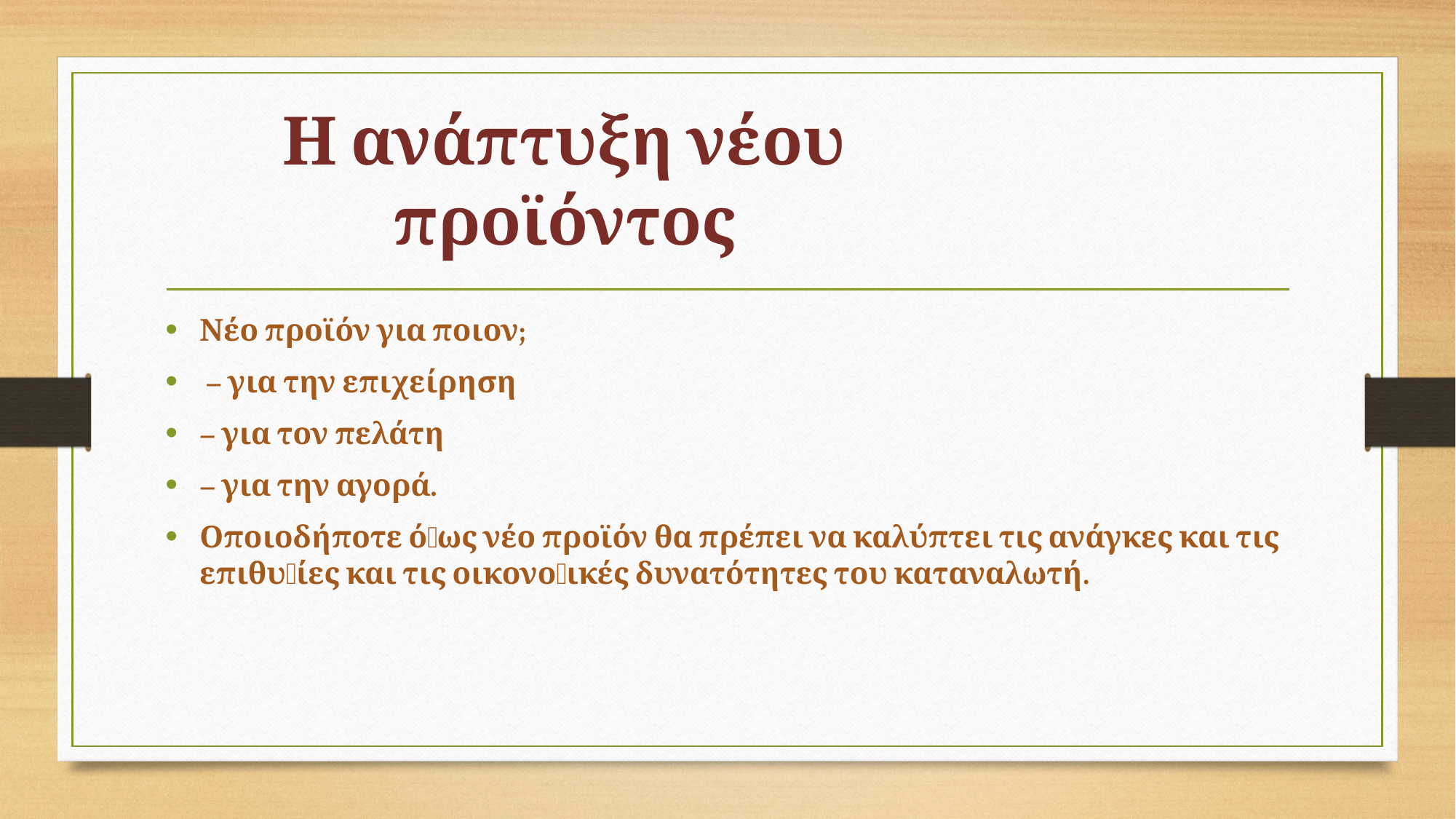

# Η ανάπτυξη νέου προϊόντος
Νέο προϊόν για ποιον;
 − για την επιχείρηση
− για τον πελάτη
− για την αγορά.
Οποιοδήποτε όμως νέο προϊόν θα πρέπει να καλύπτει τις ανάγκες και τις επιθυμίες και τις οικονομικές δυνατότητες του καταναλωτή.